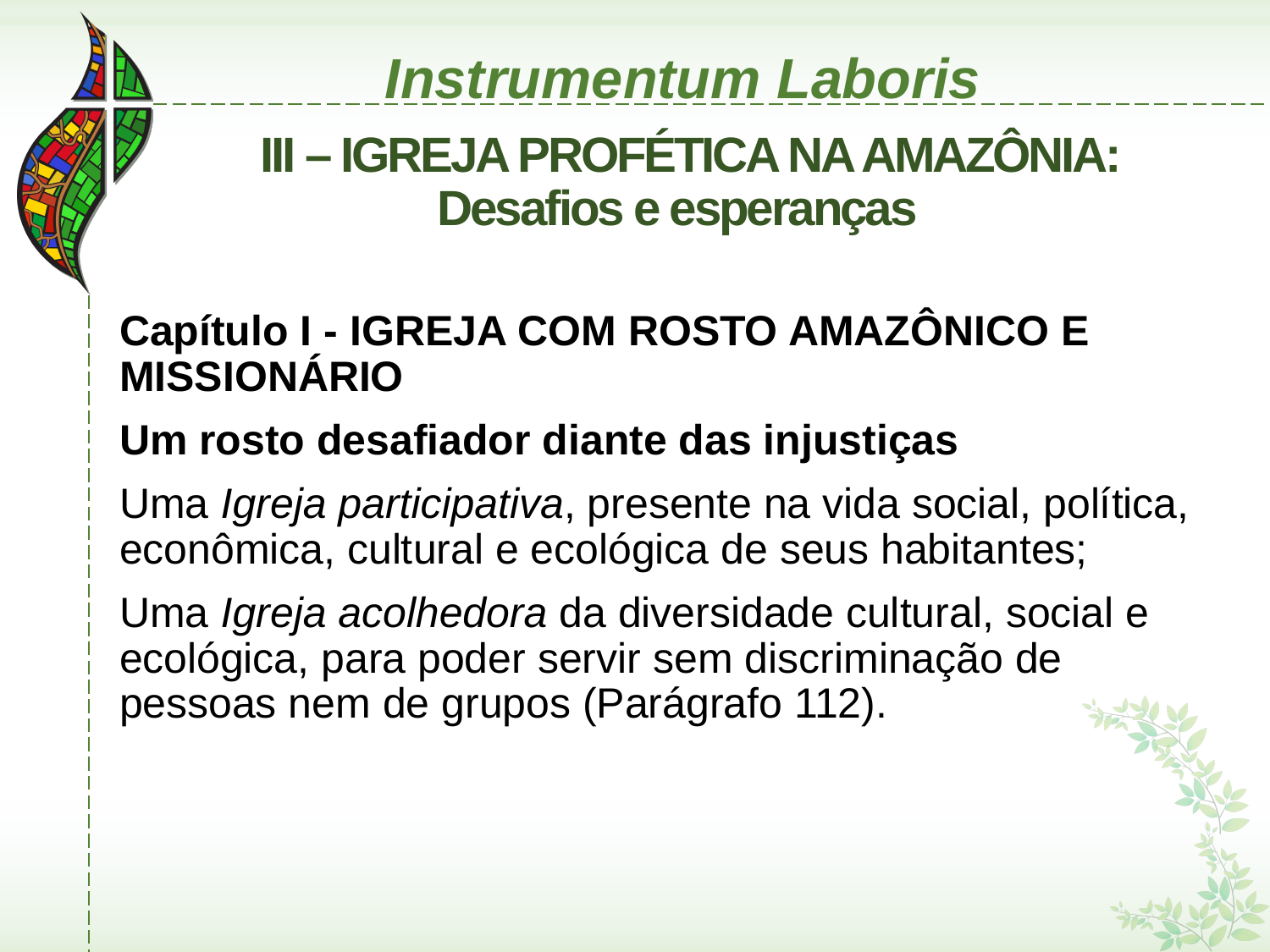

# Instrumentum Laboris
 III – IGREJA PROFÉTICA NA AMAZÔNIA: Desafios e esperanças
Capítulo I - IGREJA COM ROSTO AMAZÔNICO E MISSIONÁRIO
Um rosto desafiador diante das injustiças
Uma Igreja participativa, presente na vida social, política, econômica, cultural e ecológica de seus habitantes;
Uma Igreja acolhedora da diversidade cultural, social e ecológica, para poder servir sem discriminação de pessoas nem de grupos (Parágrafo 112).